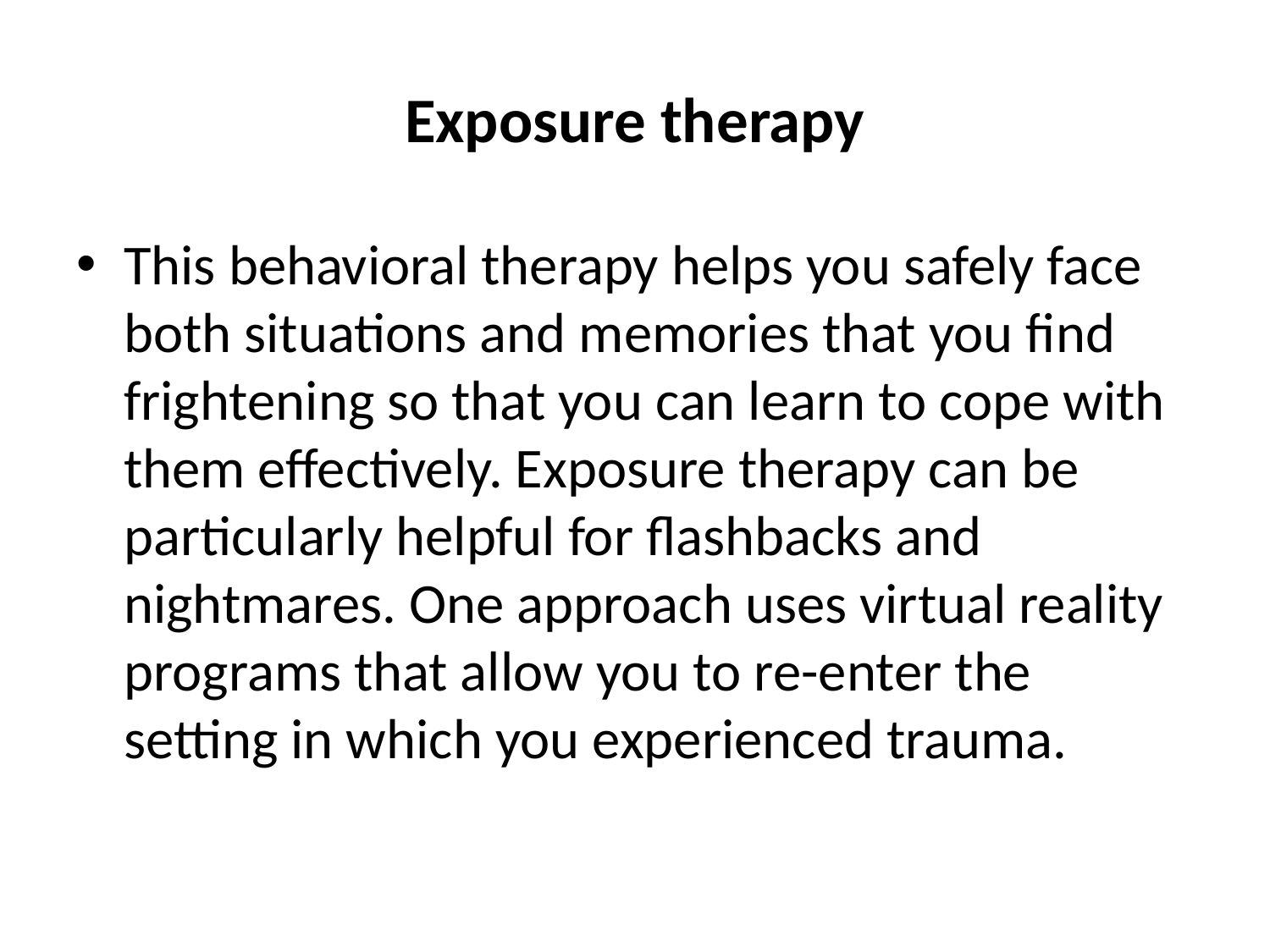

# Exposure therapy
This behavioral therapy helps you safely face both situations and memories that you find frightening so that you can learn to cope with them effectively. Exposure therapy can be particularly helpful for flashbacks and nightmares. One approach uses virtual reality programs that allow you to re-enter the setting in which you experienced trauma.